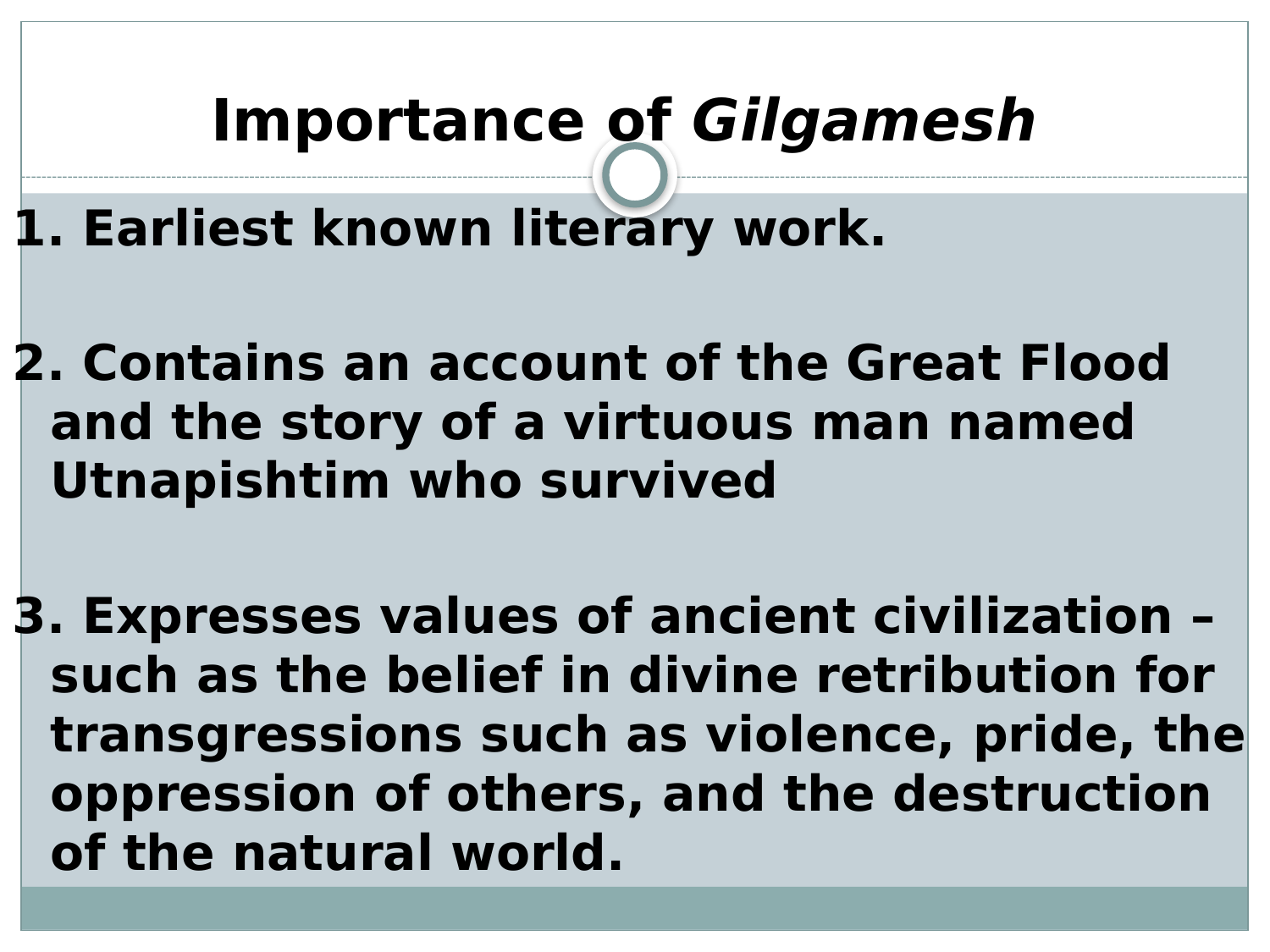

# Importance of Gilgamesh
1. Earliest known literary work.

2. Contains an account of the Great Flood and the story of a virtuous man named Utnapishtim who survived

3. Expresses values of ancient civilization – such as the belief in divine retribution for transgressions such as violence, pride, the oppression of others, and the destruction of the natural world.